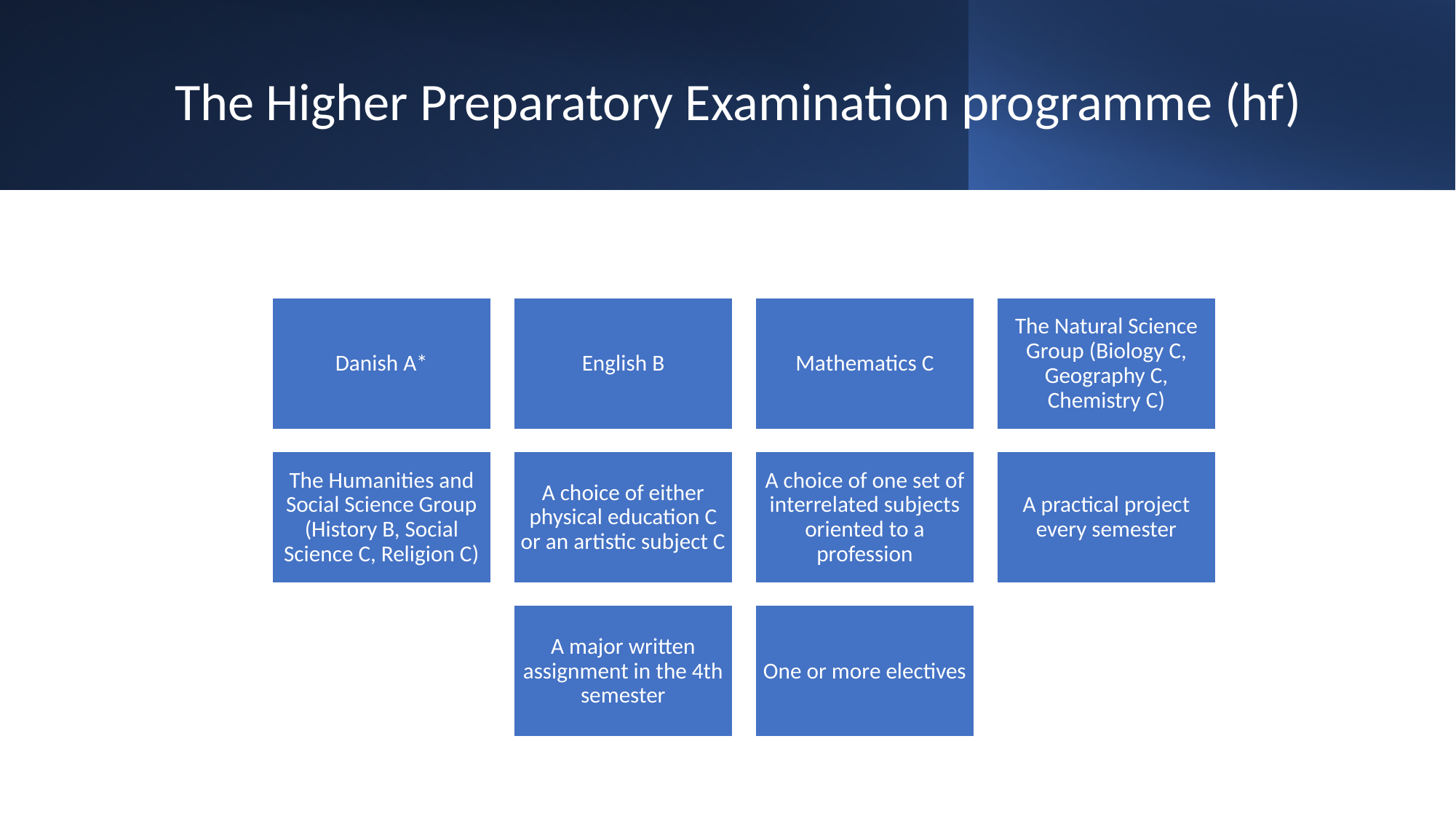

# The Higher Preparatory Examination programme (hf)

Danish A*
English B
Mathematics C
The Natural Science Group (Biology C, Geography C, Chemistry C)
The Humanities and Social Science Group (History B, Social Science C, Religion C)
A choice of either physical education C or an artistic subject C
A choice of one set of interrelated subjects oriented to a profession
A practical project every semester
A major written assignment in the 4th semester
One or more electives